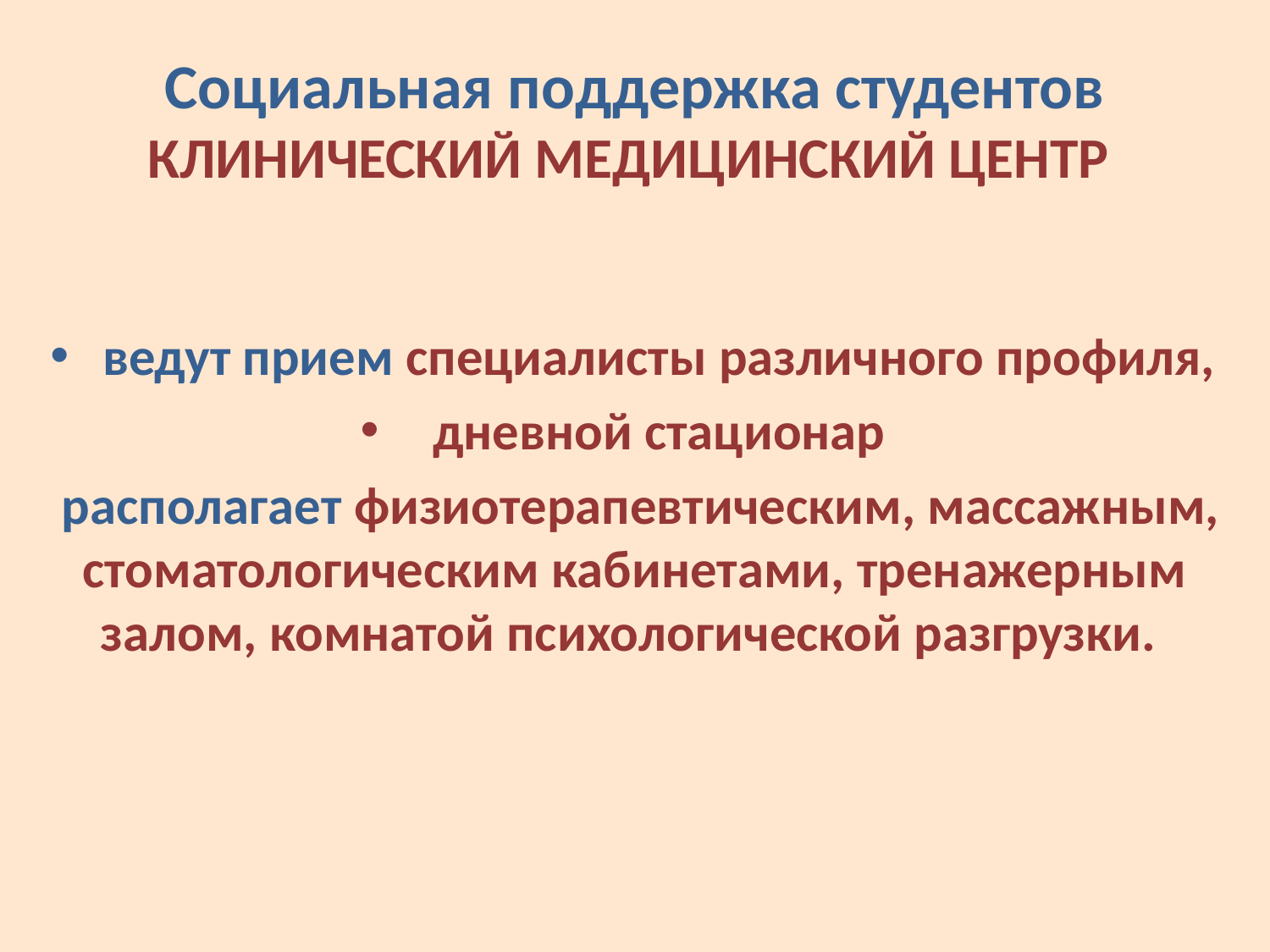

# Социальная поддержка студентов КЛИНИЧЕСКИЙ МЕДИЦИНСКИЙ ЦЕНТР
ведут прием специалисты различного профиля,
дневной стационар
 располагает физиотерапевтическим, массажным, стоматологическим кабинетами, тренажерным залом, комнатой психологической разгрузки.